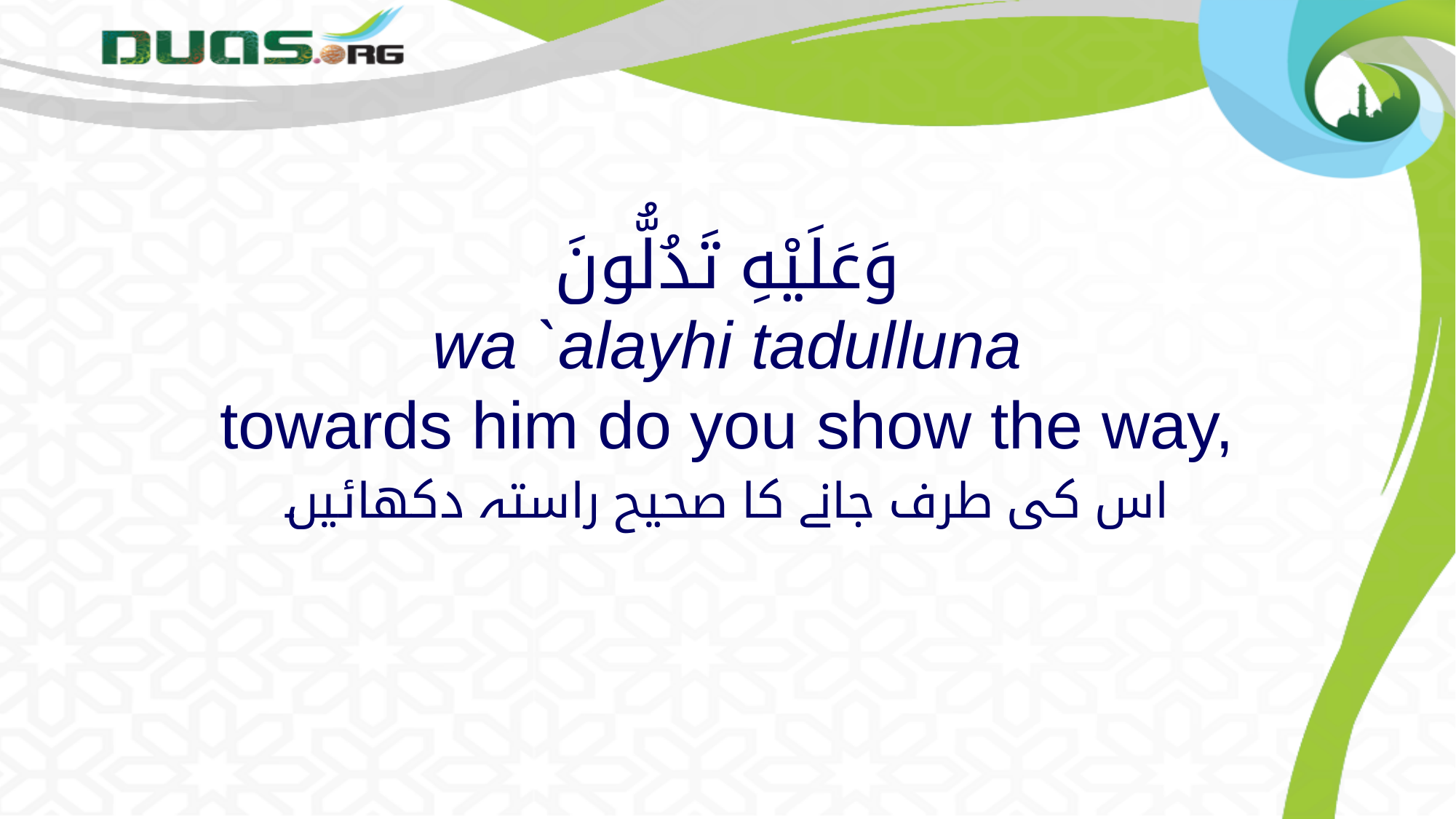

# وَعَلَيْهِ تَدُلُّونَ wa `alayhi tadulluna towards him do you show the way,
اس کی طرف جانے کا صحیح راستہ دکھائیں